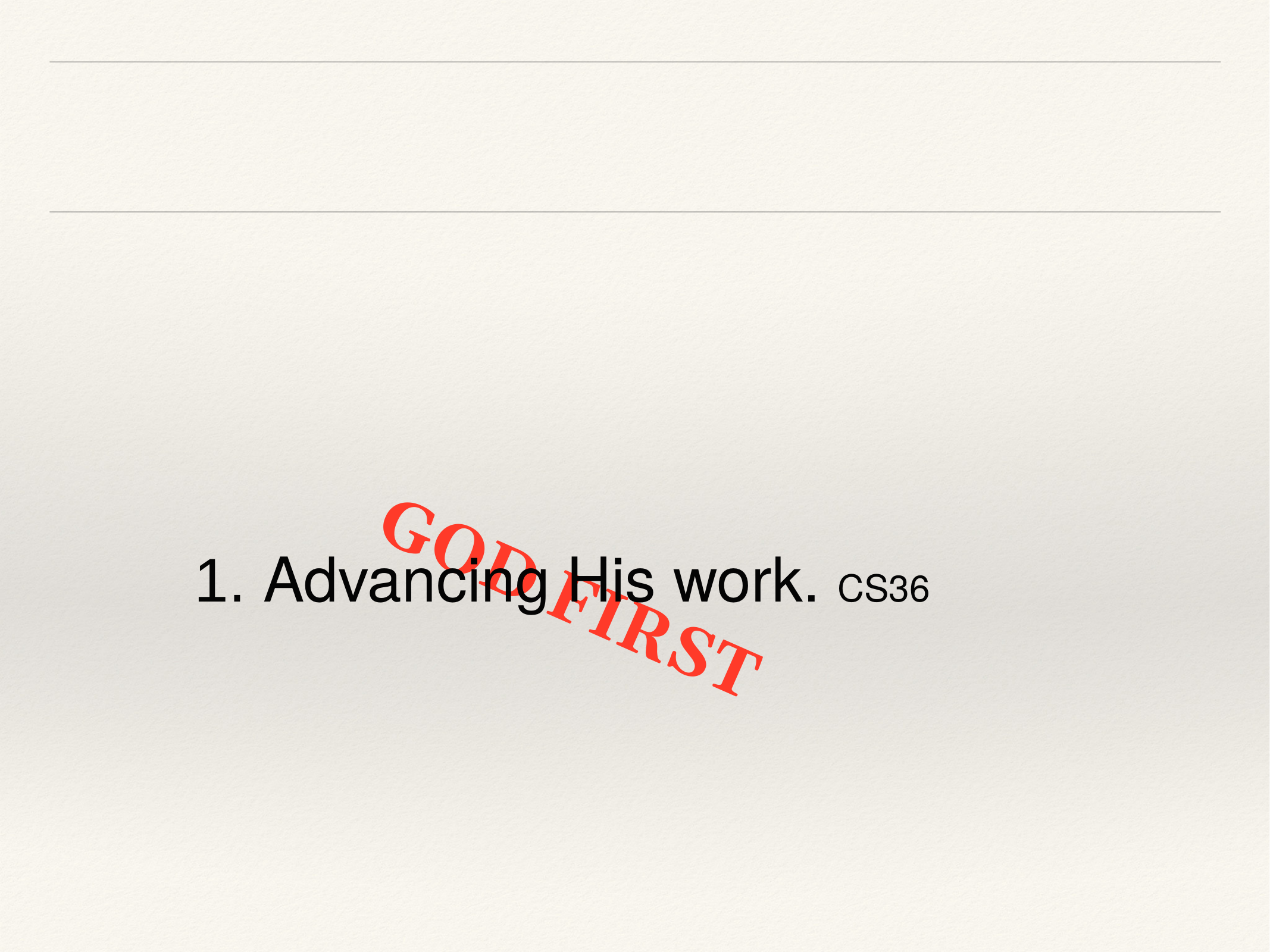

1. Advancing His work. CS36
# GOD FIRST